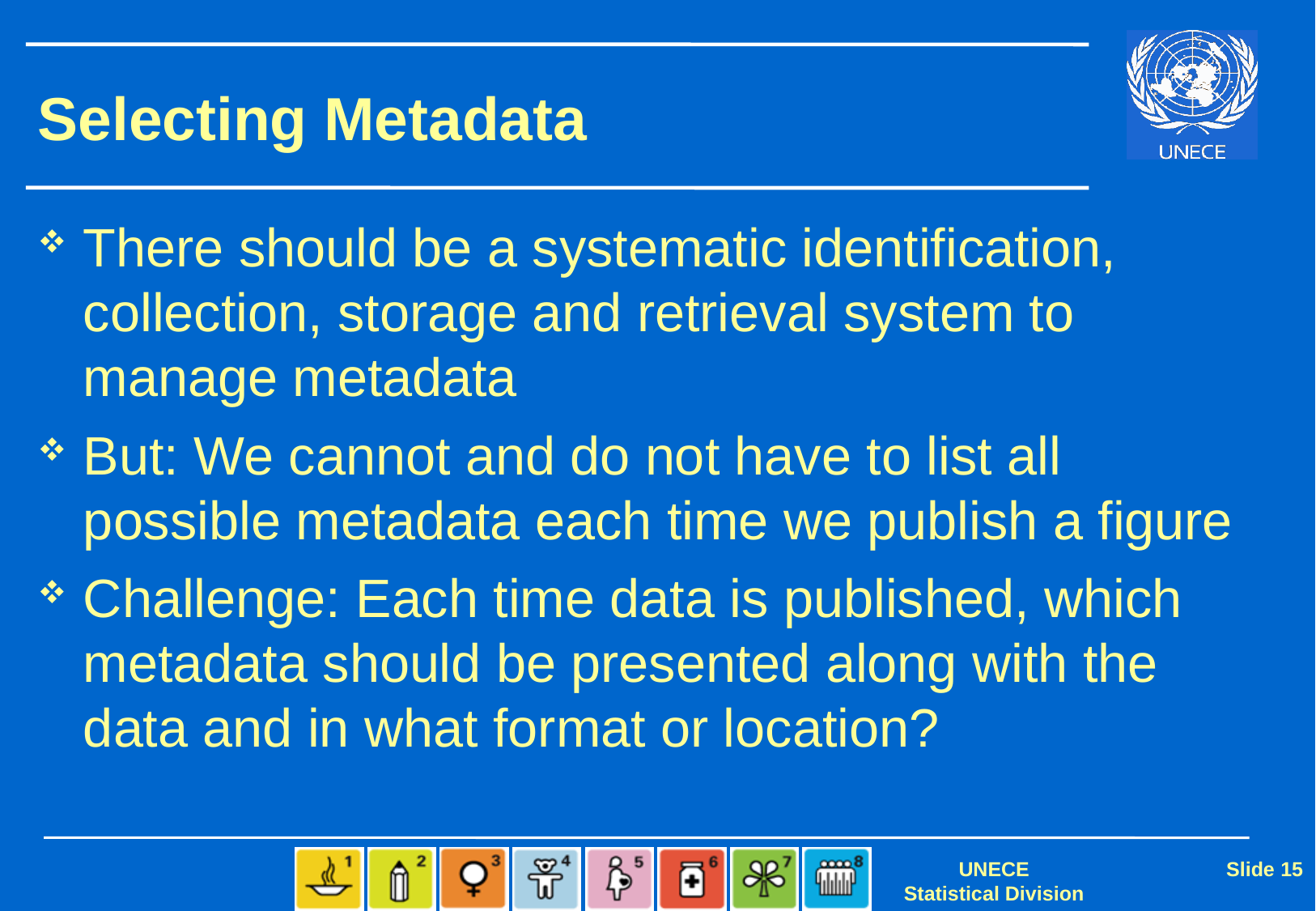

# Selecting Metadata
There should be a systematic identification, collection, storage and retrieval system to manage metadata
But: We cannot and do not have to list all possible metadata each time we publish a figure
Challenge: Each time data is published, which metadata should be presented along with the data and in what format or location?